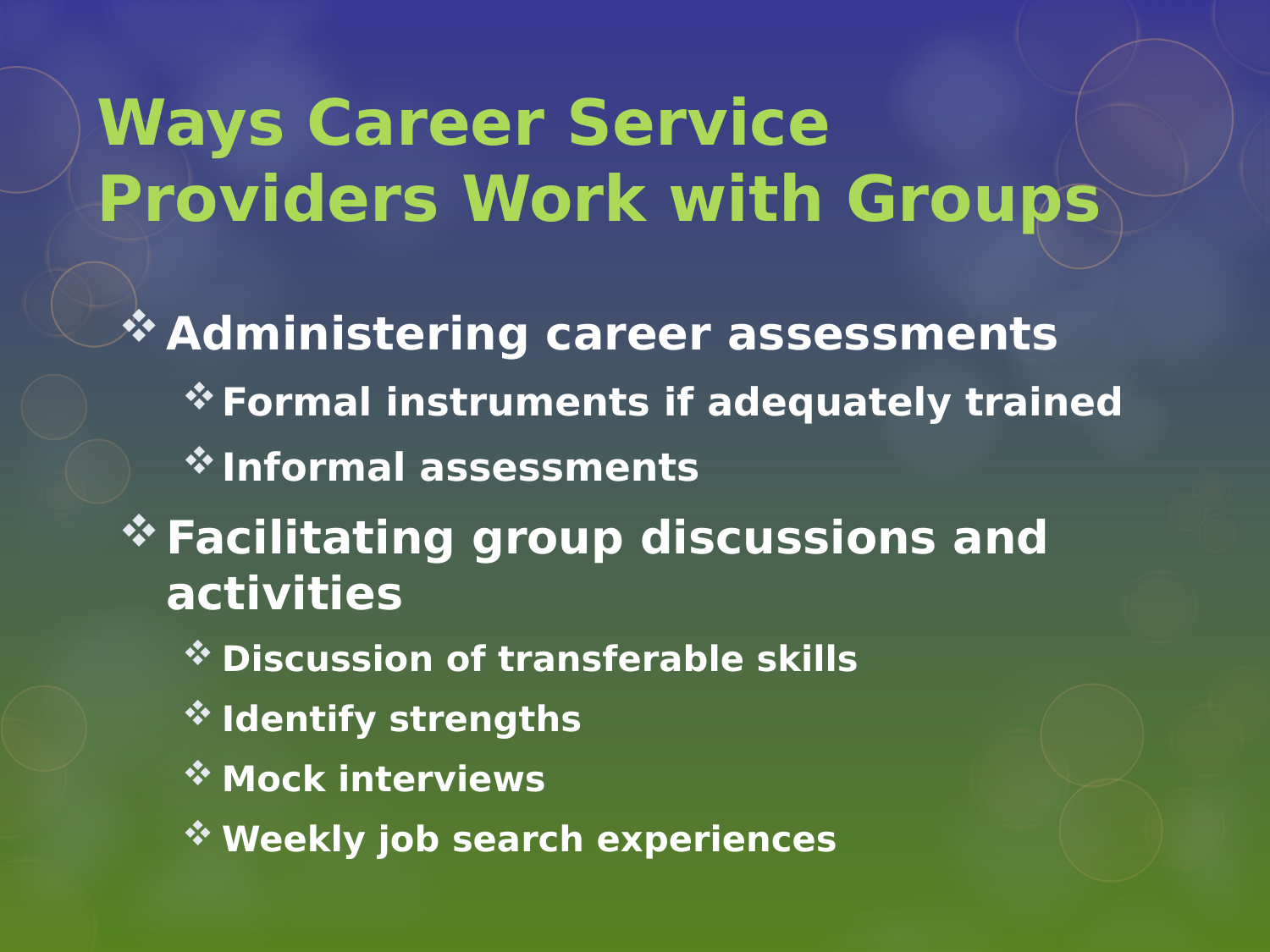

# Ways Career Service Providers Work with Groups
Administering career assessments
Formal instruments if adequately trained
Informal assessments
Facilitating group discussions and activities
Discussion of transferable skills
Identify strengths
Mock interviews
Weekly job search experiences